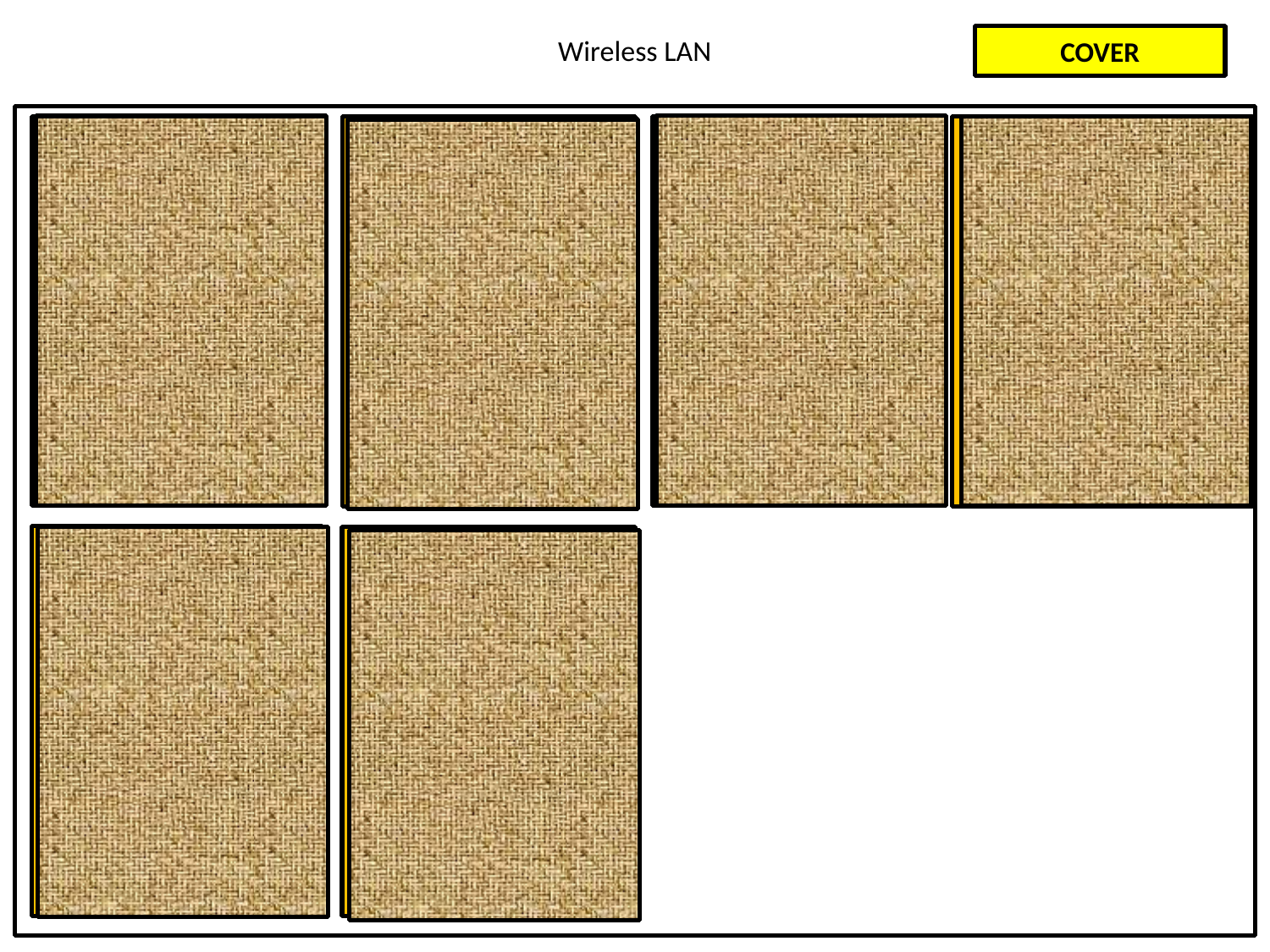

# Wireless LAN
COVER

This connects computers together within a small geographical area
Equipped with wireless network interface cards (WNIC)/dongle
All network computers/stations/devices are wireless enabled
Access points act as base stations/hubs for the wireless network

Which transmit and receive radio signals for stations to communicate with
Wireless devices can be laptops, PDAs, IP phones or fixed desktops /workstations